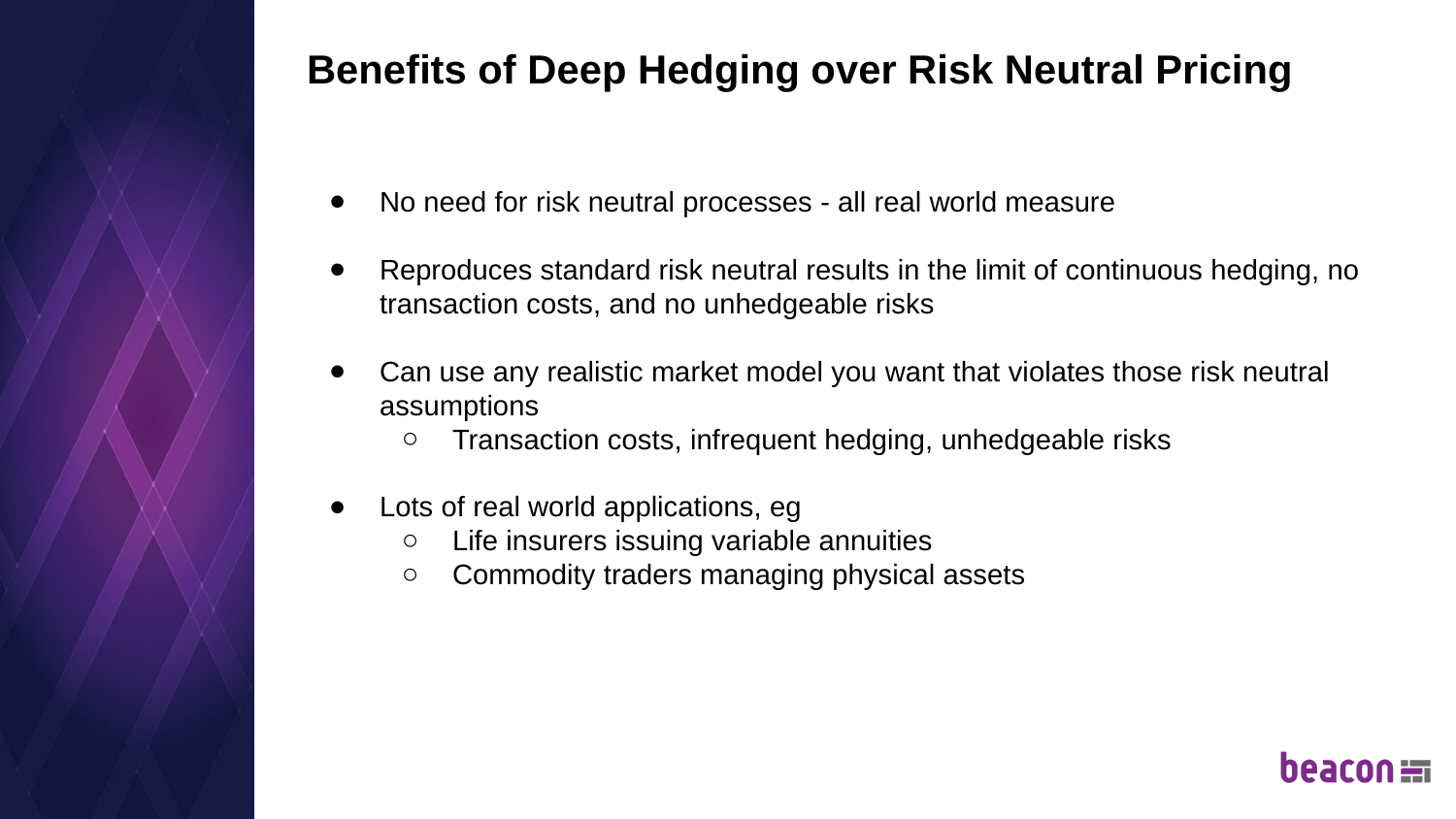

# Benefits of Deep Hedging over Risk Neutral Pricing
No need for risk neutral processes - all real world measure

Reproduces standard risk neutral results in the limit of continuous hedging, no transaction costs, and no unhedgeable risks

Can use any realistic market model you want that violates those risk neutral assumptions
Transaction costs, infrequent hedging, unhedgeable risks

Lots of real world applications, eg
Life insurers issuing variable annuities
Commodity traders managing physical assets